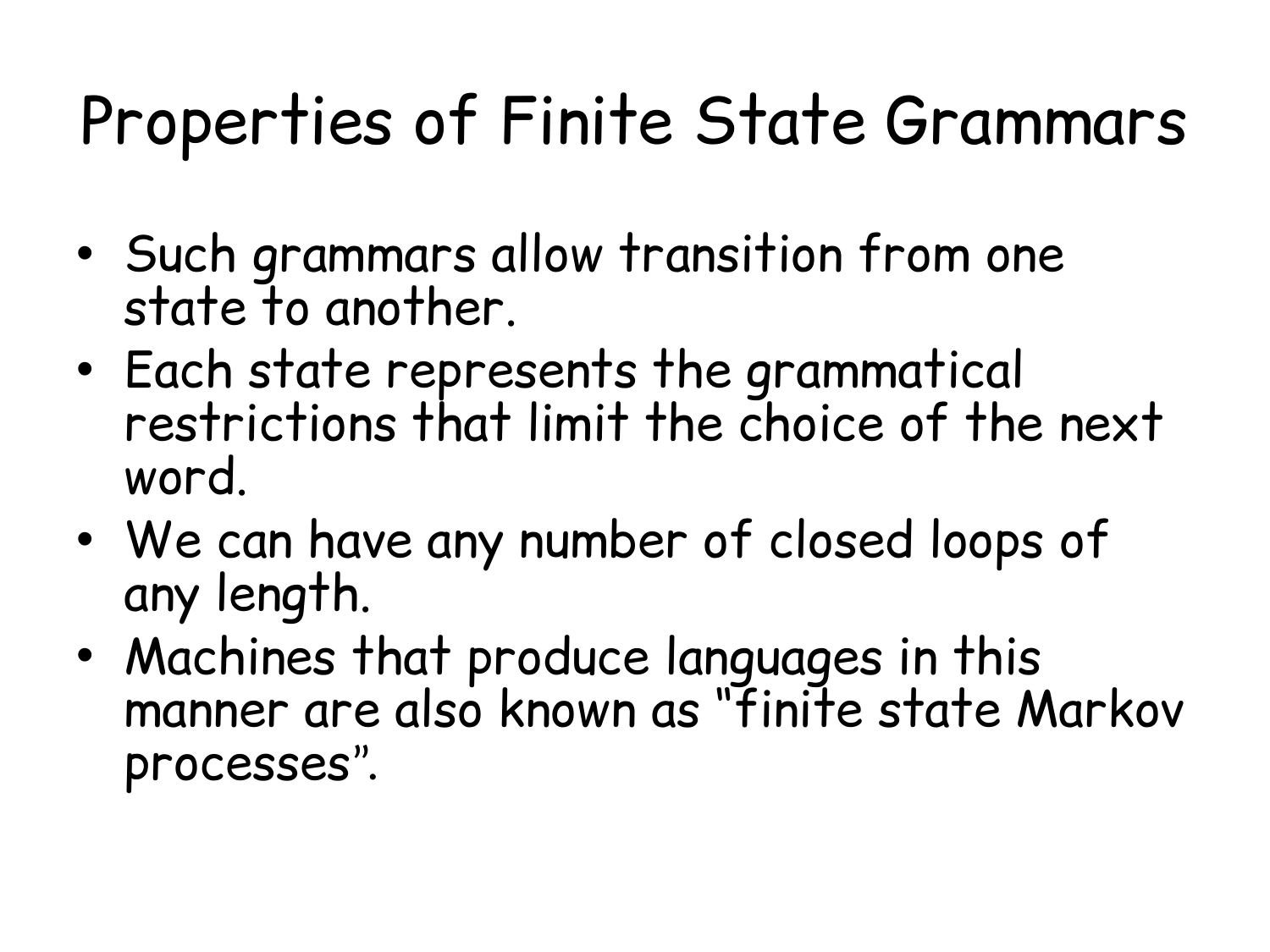

# Properties of Finite State Grammars
Such grammars allow transition from one state to another.
Each state represents the grammatical restrictions that limit the choice of the next word.
We can have any number of closed loops of any length.
Machines that produce languages in this manner are also known as “finite state Markov processes”.